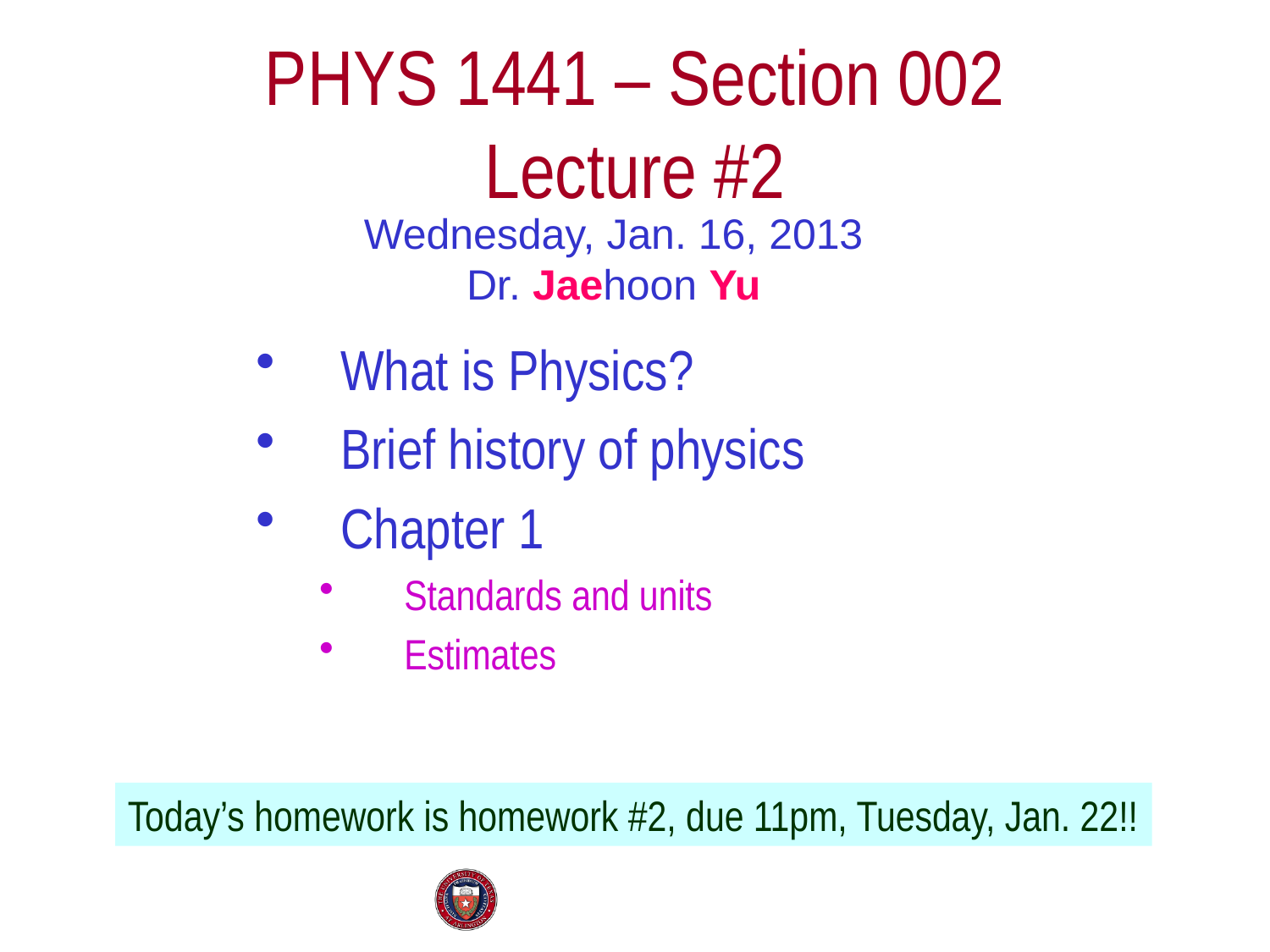

# PHYS 1441 – Section 002 Lecture #2
Wednesday, Jan. 16, 2013
Dr. Jaehoon Yu
What is Physics?
Brief history of physics
Chapter 1
Standards and units
Estimates
Today’s homework is homework #2, due 11pm, Tuesday, Jan. 22!!